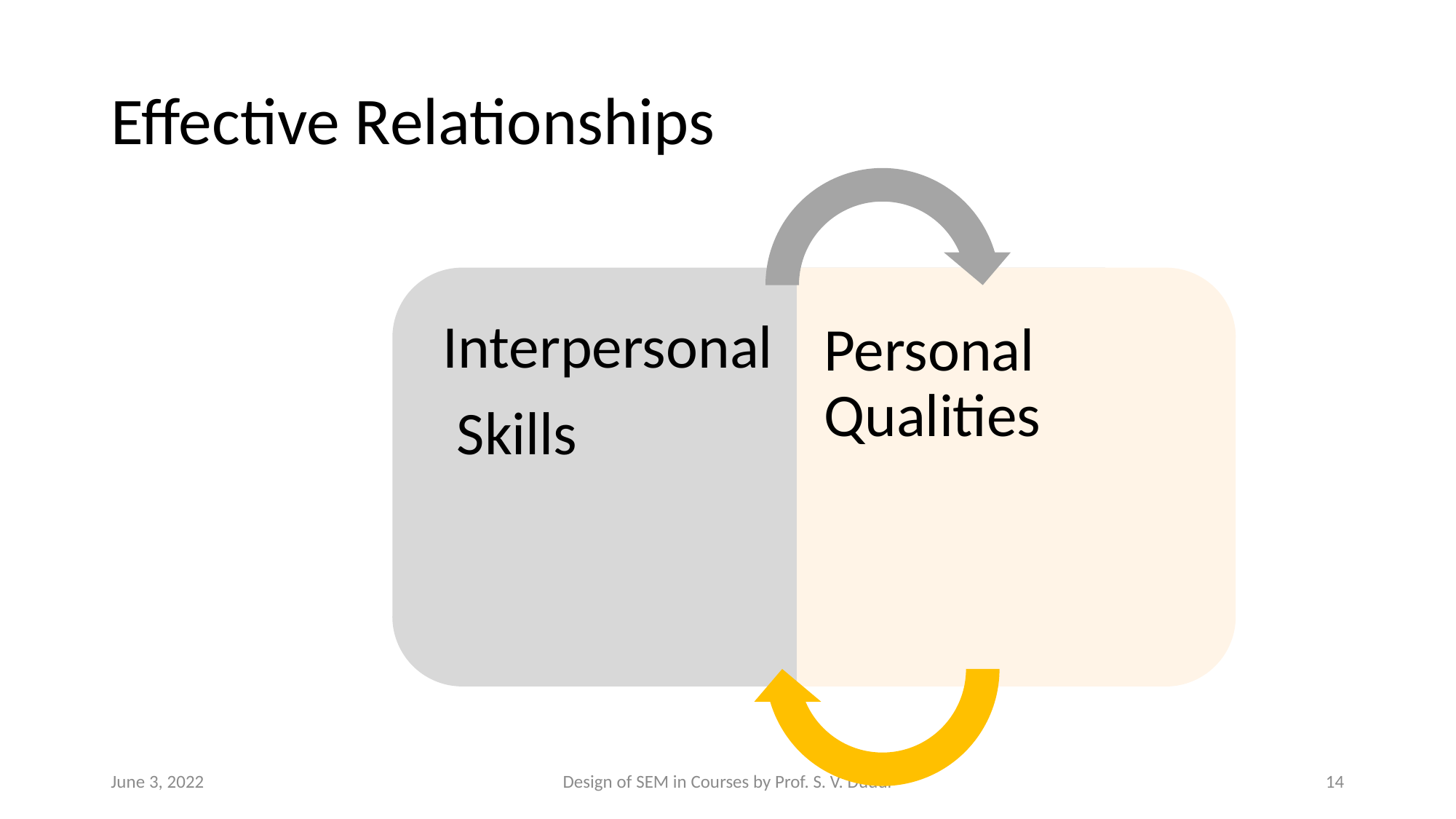

# Effective Relationships
Interpersonal
 Skills
Personal Qualities
June 3, 2022
Design of SEM in Courses by Prof. S. V. Dudul
14